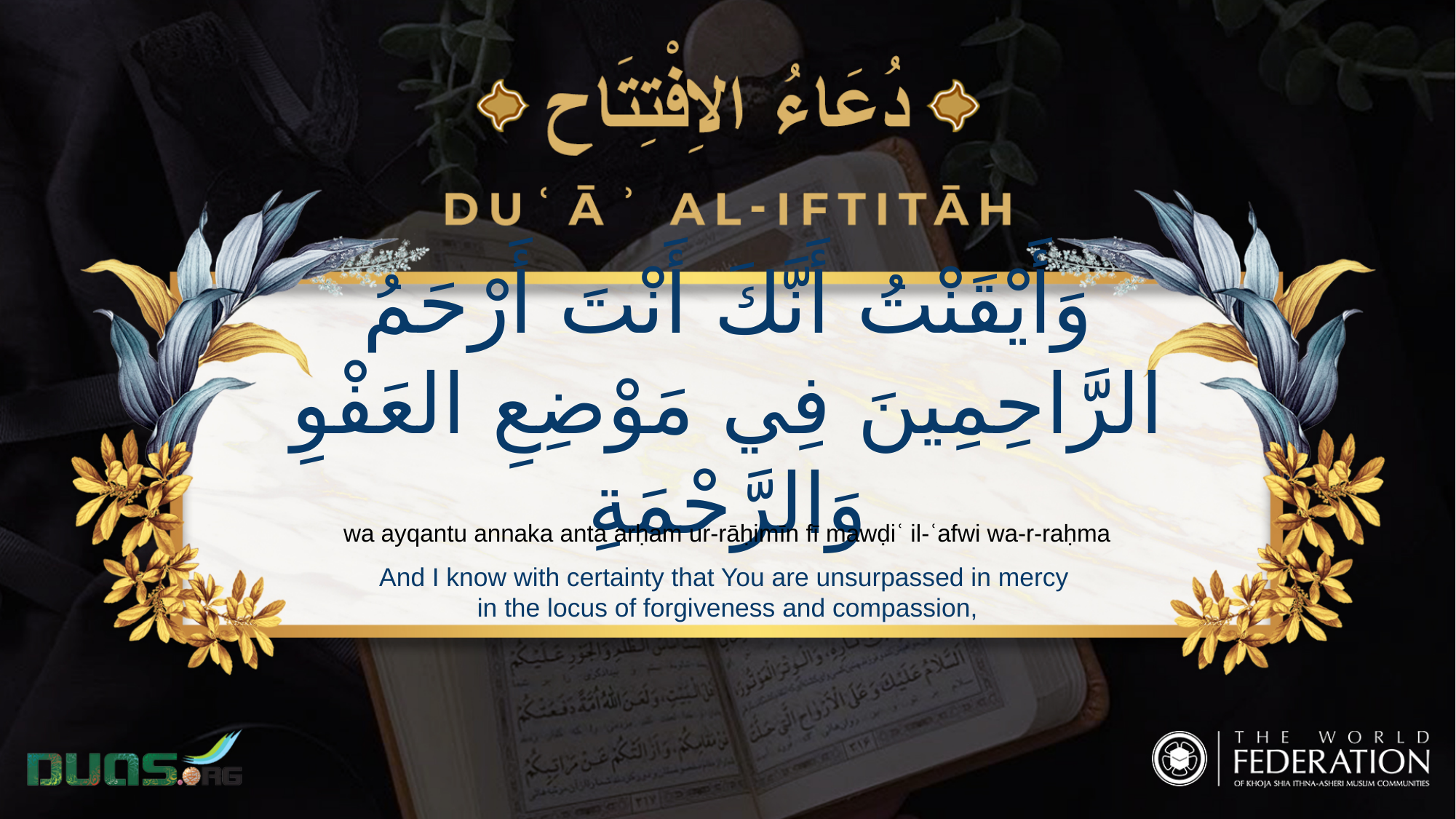

وَأَيْقَنْتُ أَنَّكَ أَنْتَ أَرْحَمُ الرَّاحِمِينَ فِي مَوْضِعِ العَفْوِ وَالرَّحْمَةِ
wa ayqantu annaka anta arḥam ur-rāḥimīn fī mawḍiʿ il-ʿafwi wa-r-raḥma
And I know with certainty that You are unsurpassed in mercy
in the locus of forgiveness and compassion,